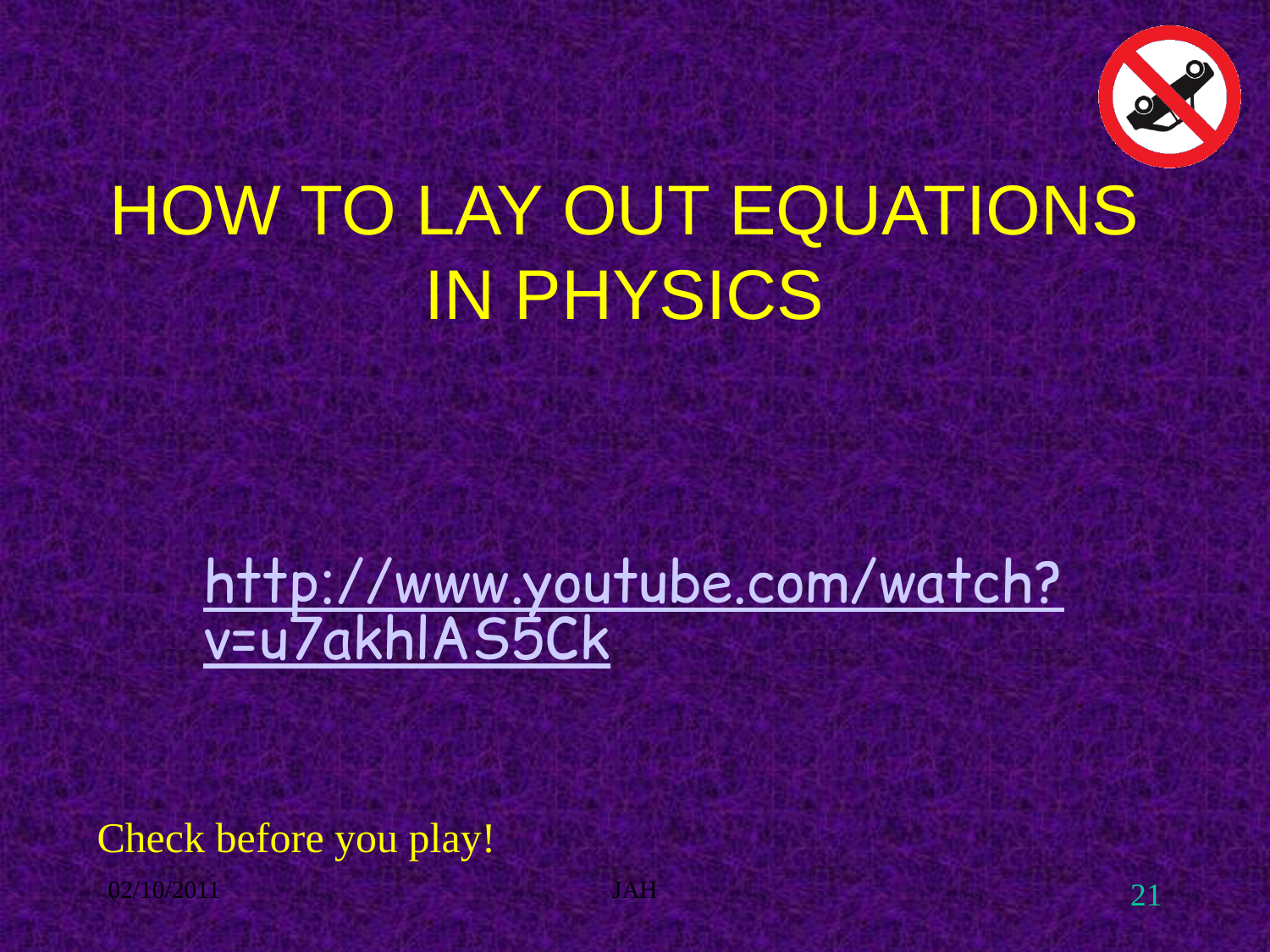

# HOW TO LAY OUT EQUATIONS IN PHYSICS
http://www.youtube.com/watch?v=u7akhlAS5Ck

Check before you play!
02/10/2011
JAH
21